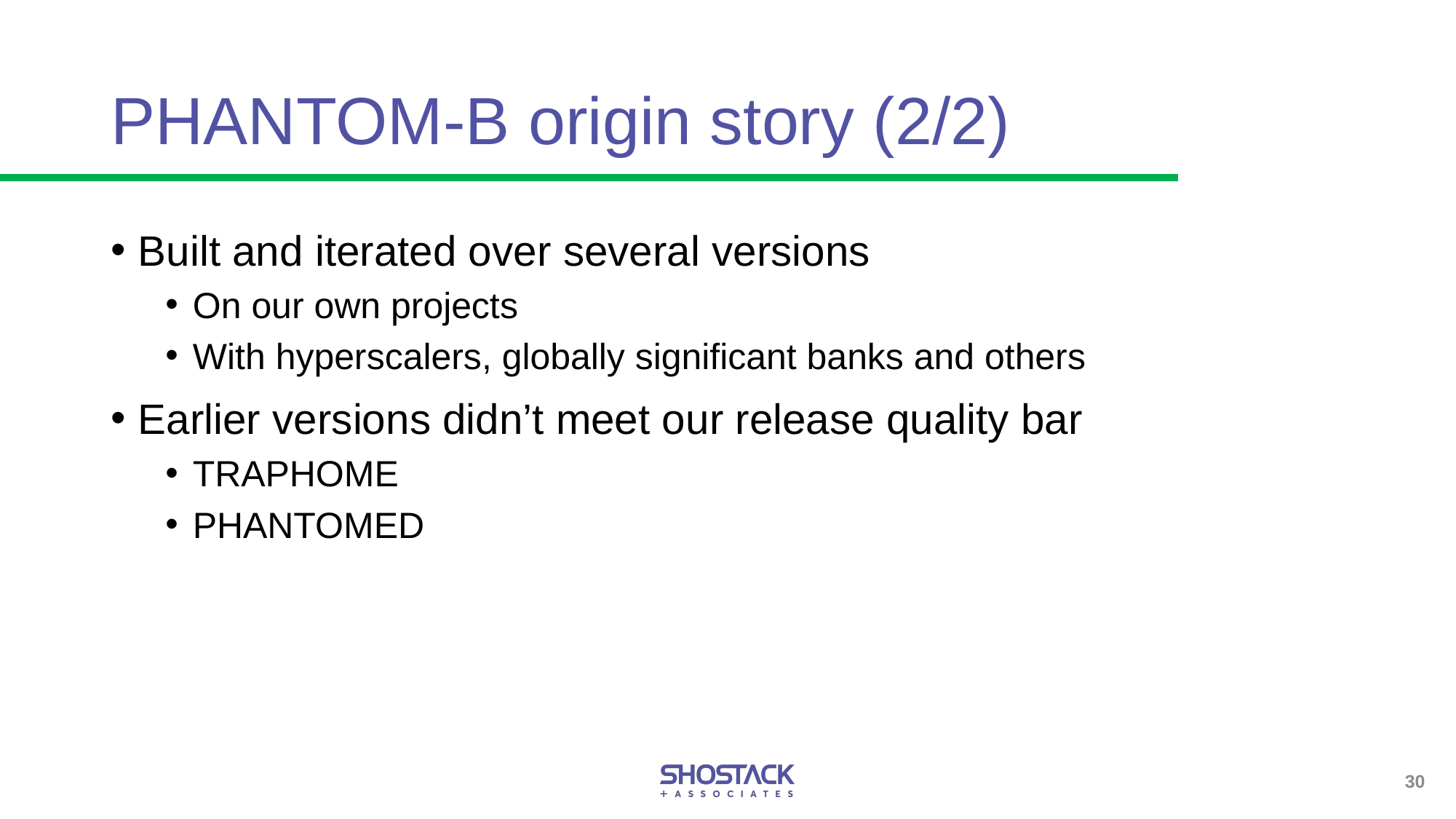

# PHANTOM-B origin story (2/2)
Built and iterated over several versions
On our own projects
With hyperscalers, globally significant banks and others
Earlier versions didn’t meet our release quality bar
TRAPHOME
PHANTOMED
30